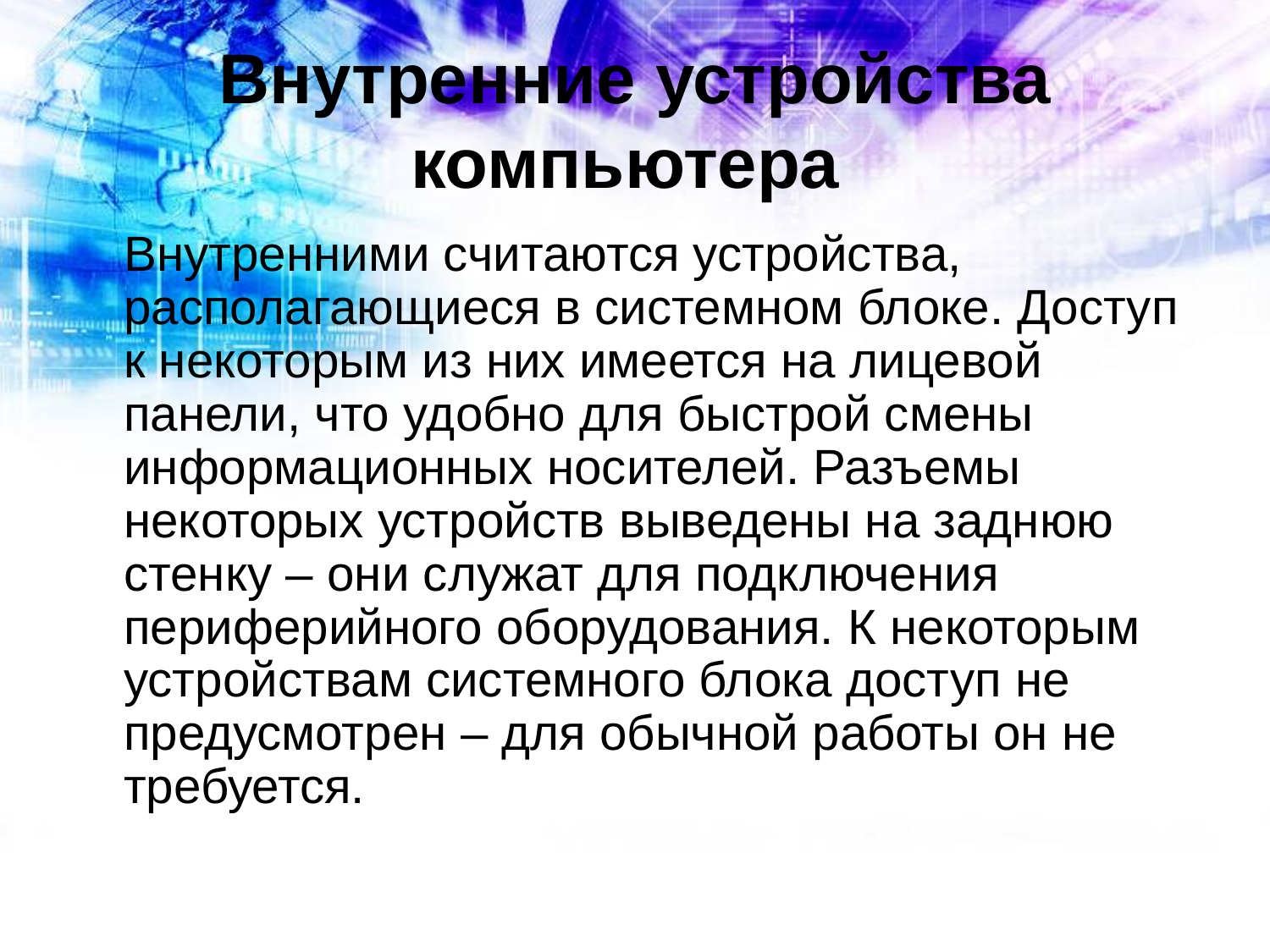

# Внутренние устройства компьютера
	Внутренними считаются устройства, располагающиеся в системном блоке. Доступ к некоторым из них имеется на лицевой панели, что удобно для быстрой смены информационных носителей. Разъемы некоторых устройств выведены на заднюю стенку – они служат для подключения периферийного оборудования. К некоторым устройствам системного блока доступ не предусмотрен – для обычной работы он не требуется.